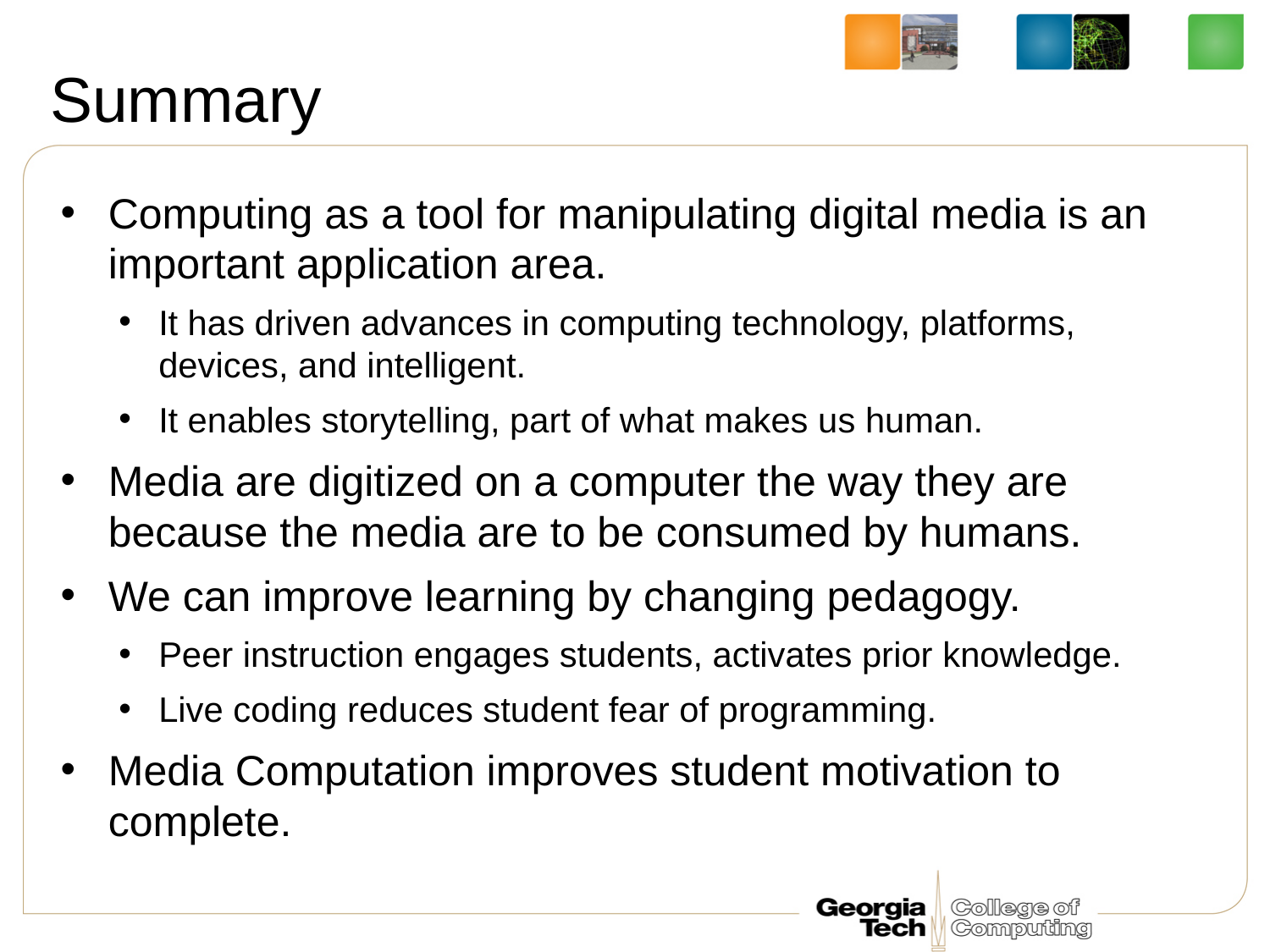

# Summary
Computing as a tool for manipulating digital media is an important application area.
It has driven advances in computing technology, platforms, devices, and intelligent.
It enables storytelling, part of what makes us human.
Media are digitized on a computer the way they are
because the media are to be consumed by humans.
We can improve learning by changing pedagogy.
Peer instruction engages students, activates prior knowledge.
Live coding reduces student fear of programming.
Media Computation improves student motivation to complete.